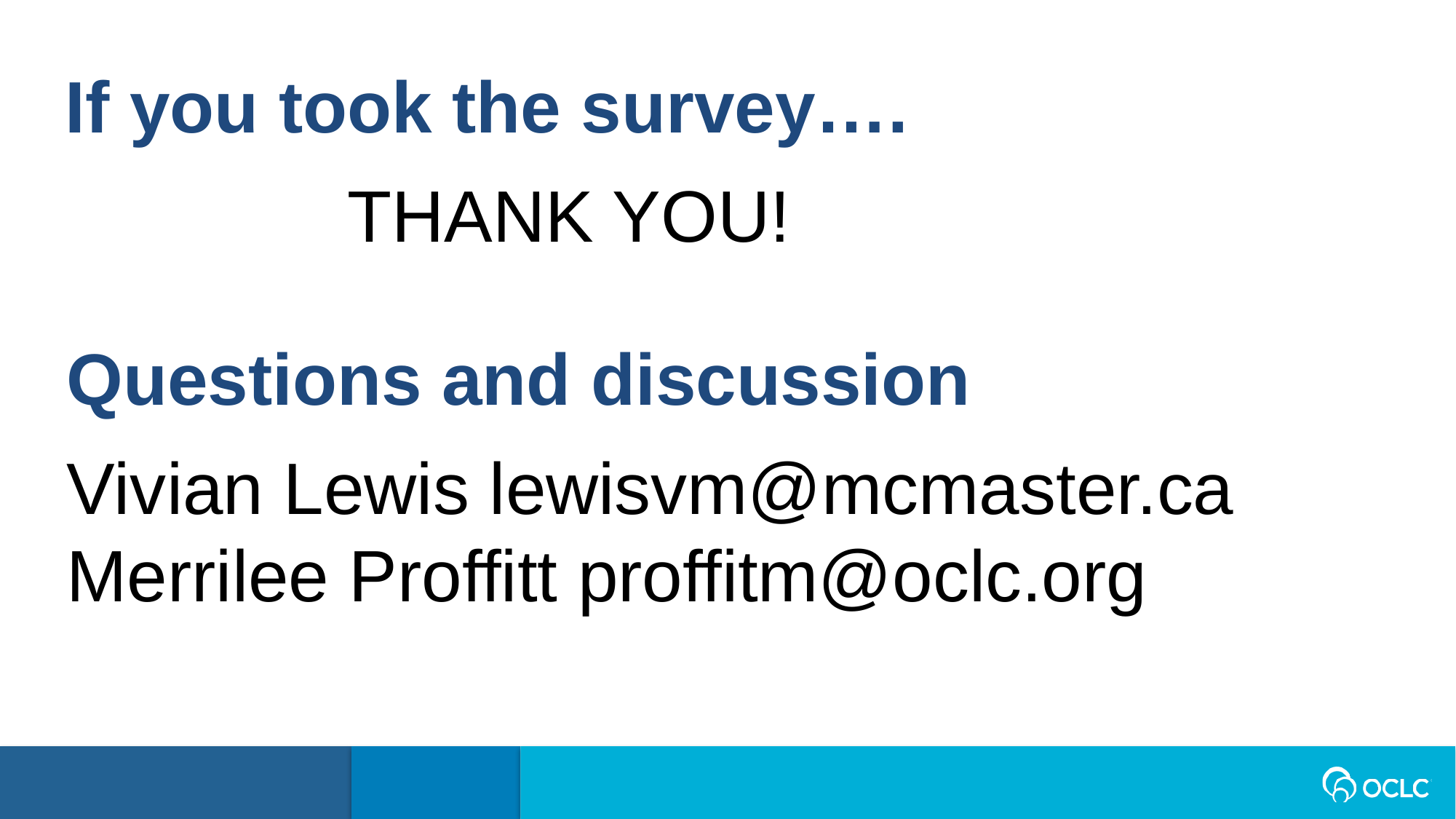

If you took the survey….
THANK YOU!
Questions and discussion
Vivian Lewis lewisvm@mcmaster.ca
Merrilee Proffitt proffitm@oclc.org